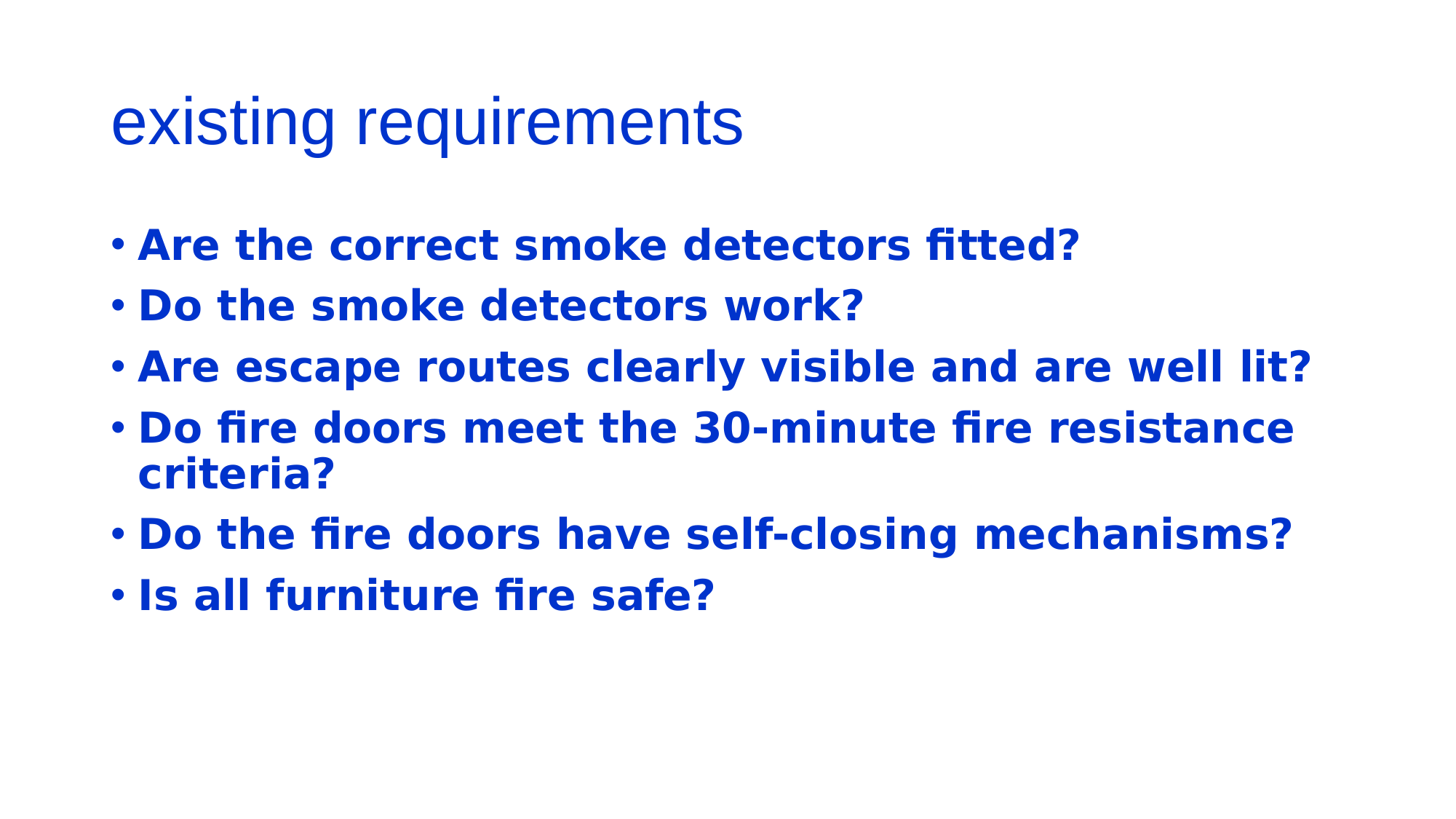

# existing requirements
Are the correct smoke detectors fitted?
Do the smoke detectors work?
Are escape routes clearly visible and are well lit?
Do fire doors meet the 30-minute fire resistance criteria?
Do the fire doors have self-closing mechanisms?
Is all furniture fire safe?